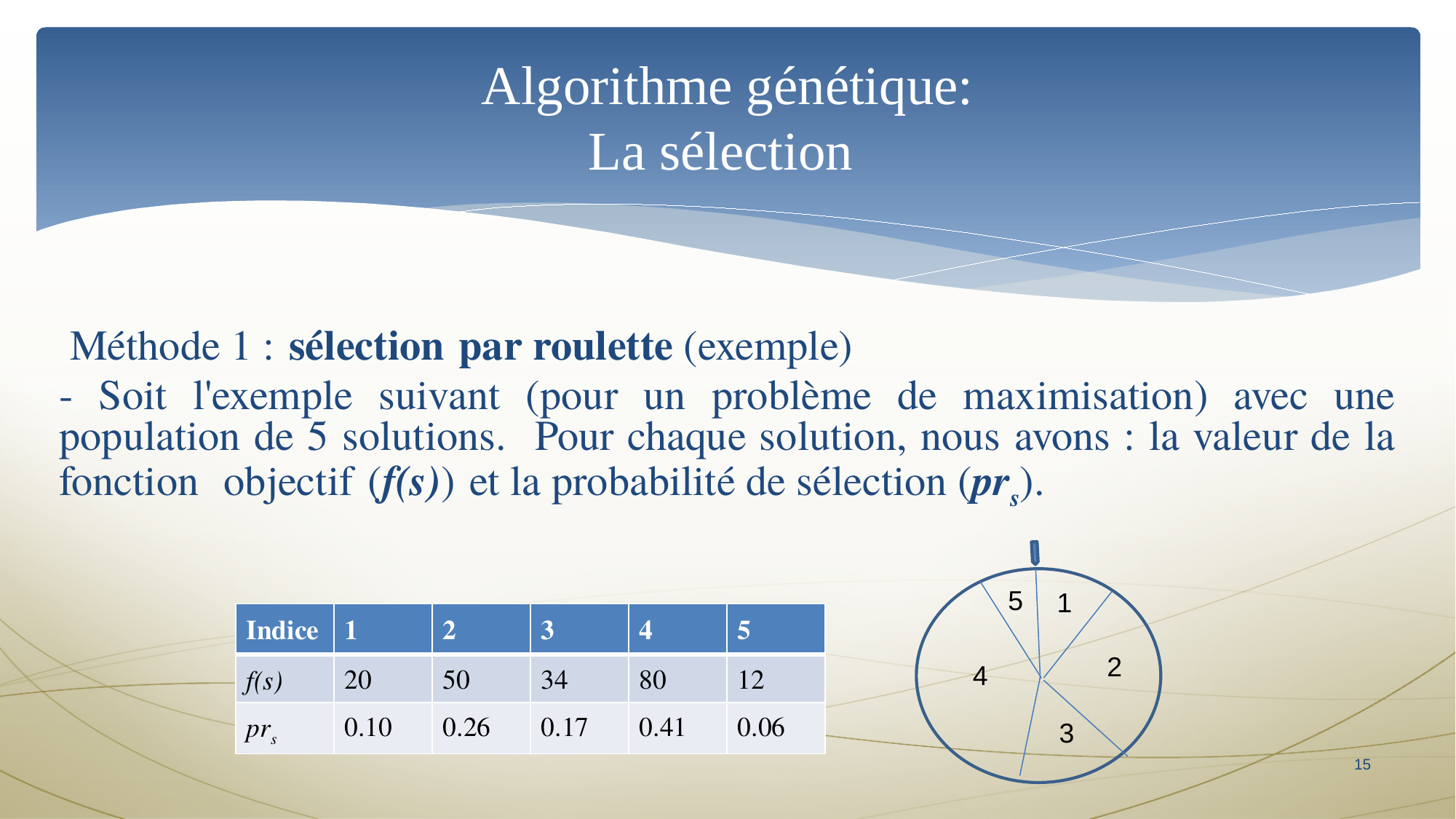

# Algorithme génétique: La sélection
 Méthode 1 : sélection par roulette (exemple)
- Soit l'exemple suivant (pour un problème de maximisation) avec une population de 5 solutions.  Pour chaque solution, nous avons : la valeur de la fonction  objectif (f(s)) et la probabilité de sélection (prs).

5
1
| Indice | 1 | 2 | 3 | 4 | 5 |
| --- | --- | --- | --- | --- | --- |
| f(s) | 20 | 50 | 34 | 80 | 12 |
| prs | 0.10 | 0.26 | 0.17 | 0.41 | 0.06 |
2
4
3
15